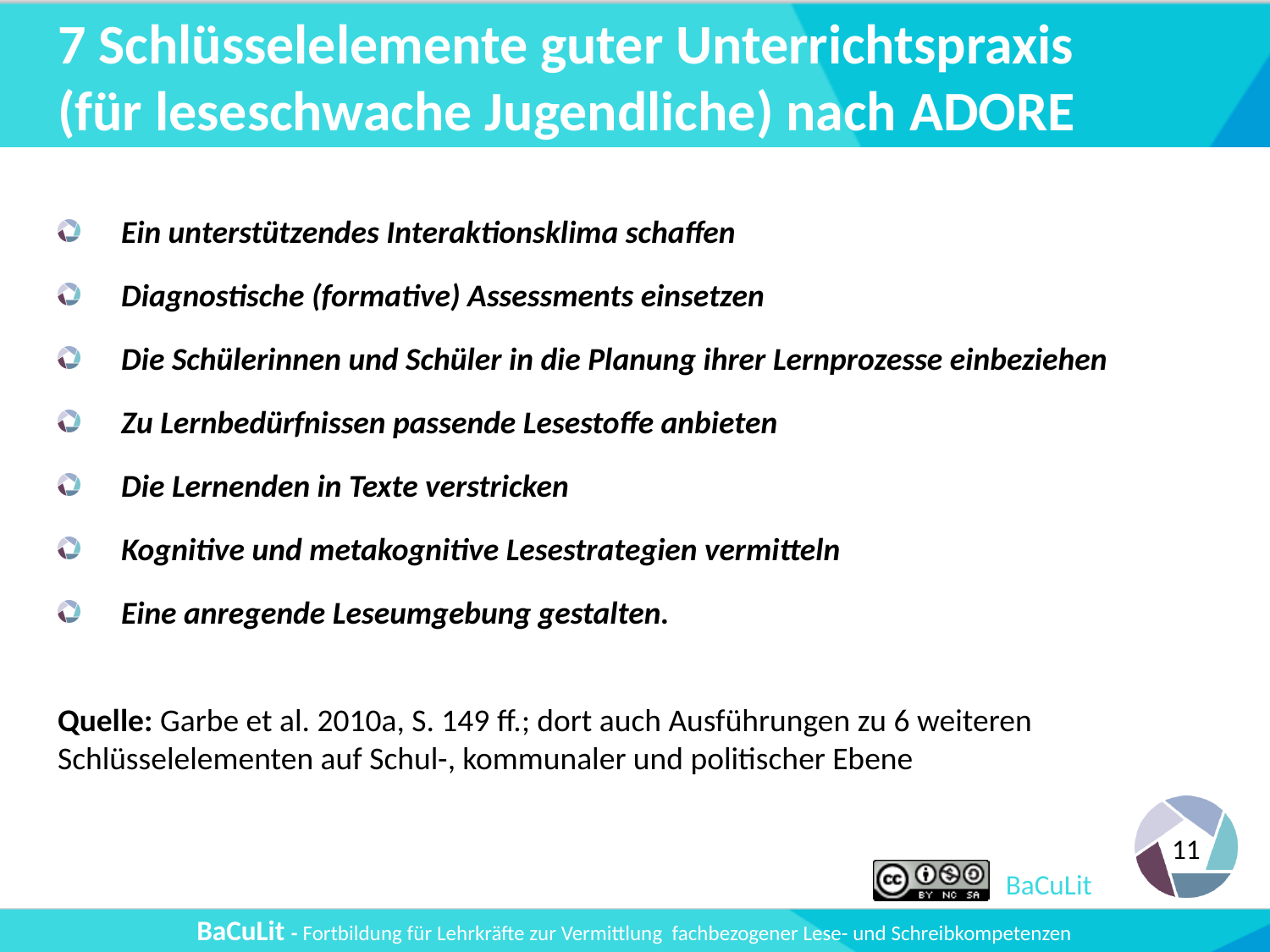

# 7 Schlüsselelemente guter Unterrichtspraxis (für leseschwache Jugendliche) nach ADORE
Ein unterstützendes Interaktionsklima schaffen
Diagnostische (formative) Assessments einsetzen
Die Schülerinnen und Schüler in die Planung ihrer Lernprozesse einbeziehen
Zu Lernbedürfnissen passende Lesestoffe anbieten
Die Lernenden in Texte verstricken
Kognitive und metakognitive Lesestrategien vermitteln
Eine anregende Leseumgebung gestalten.

Quelle: Garbe et al. 2010a, S. 149 ff.; dort auch Ausführungen zu 6 weiteren Schlüsselelementen auf Schul-, kommunaler und politischer Ebene